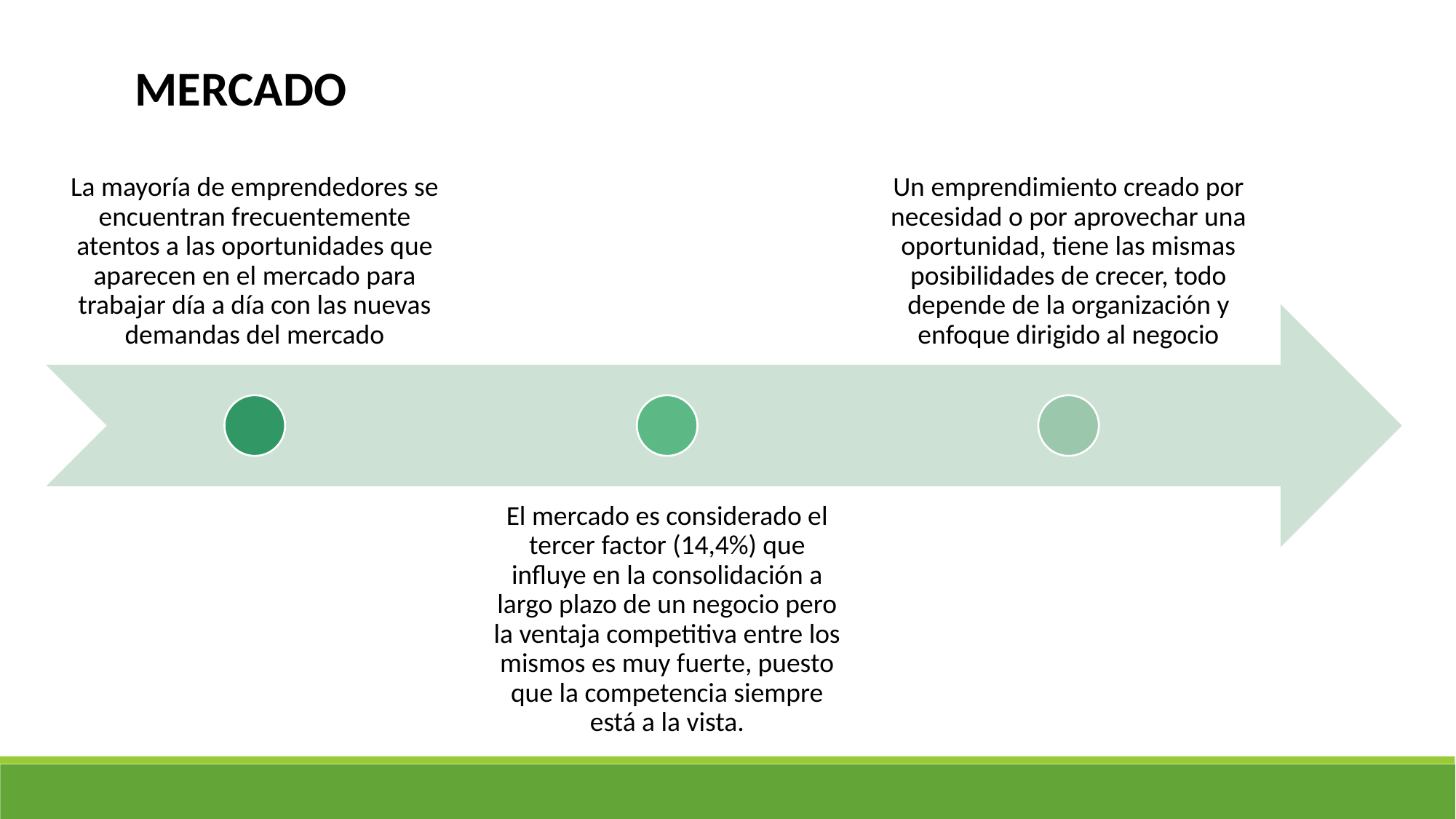

MERCADO
La mayoría de emprendedores se encuentran frecuentemente atentos a las oportunidades que aparecen en el mercado para trabajar día a día con las nuevas demandas del mercado
El mercado es considerado el tercer factor (14,4%) que influye en la consolidación a largo plazo de un negocio pero la ventaja competitiva entre los mismos es muy fuerte, puesto que la competencia siempre está a la vista.
Un emprendimiento creado por necesidad o por aprovechar una oportunidad, tiene las mismas posibilidades de crecer, todo depende de la organización y enfoque dirigido al negocio